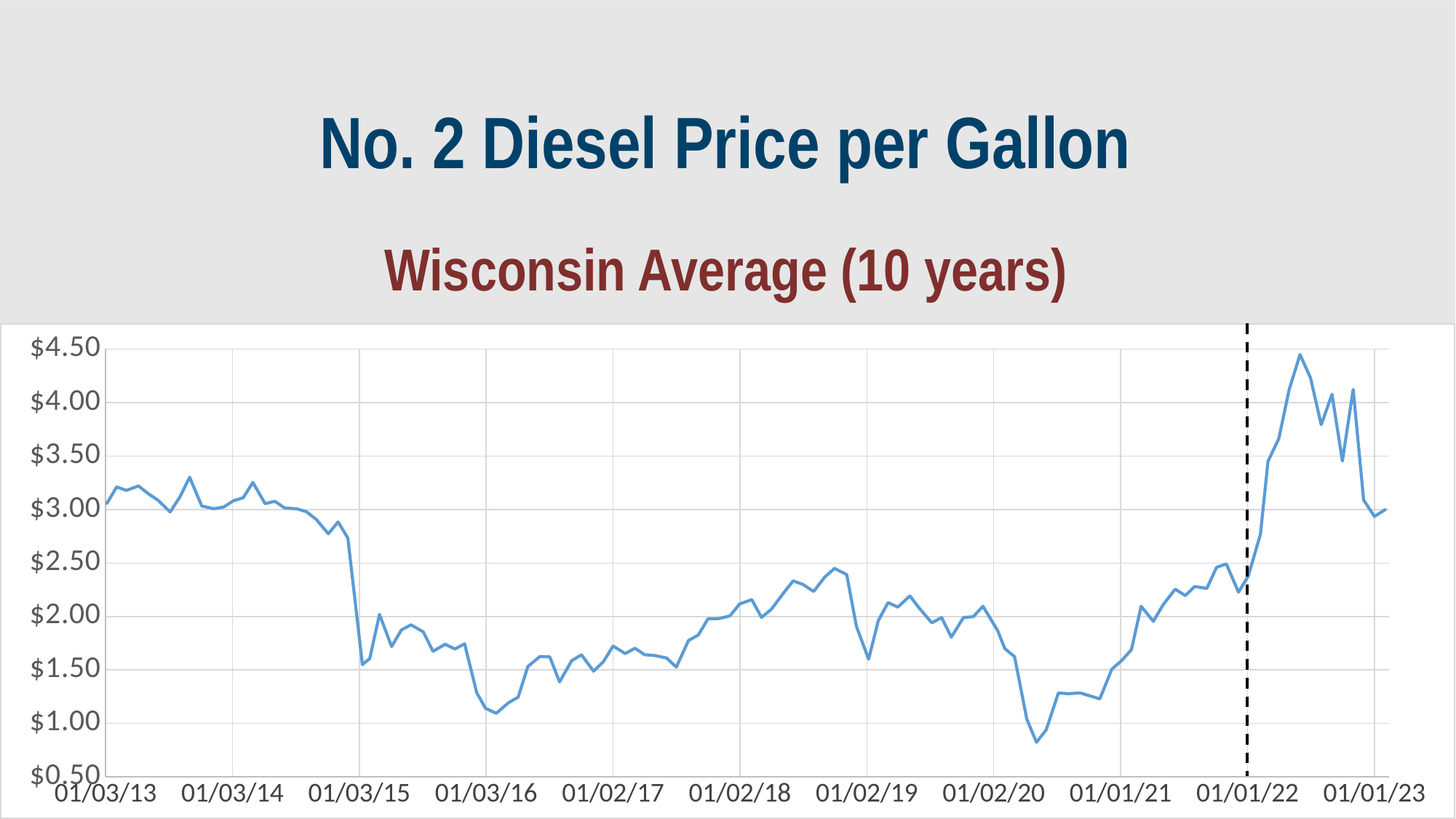

# No. 2 Diesel Price per Gallon
Wisconsin Average (10 years)

### Chart

| Category |  |
|---|---|